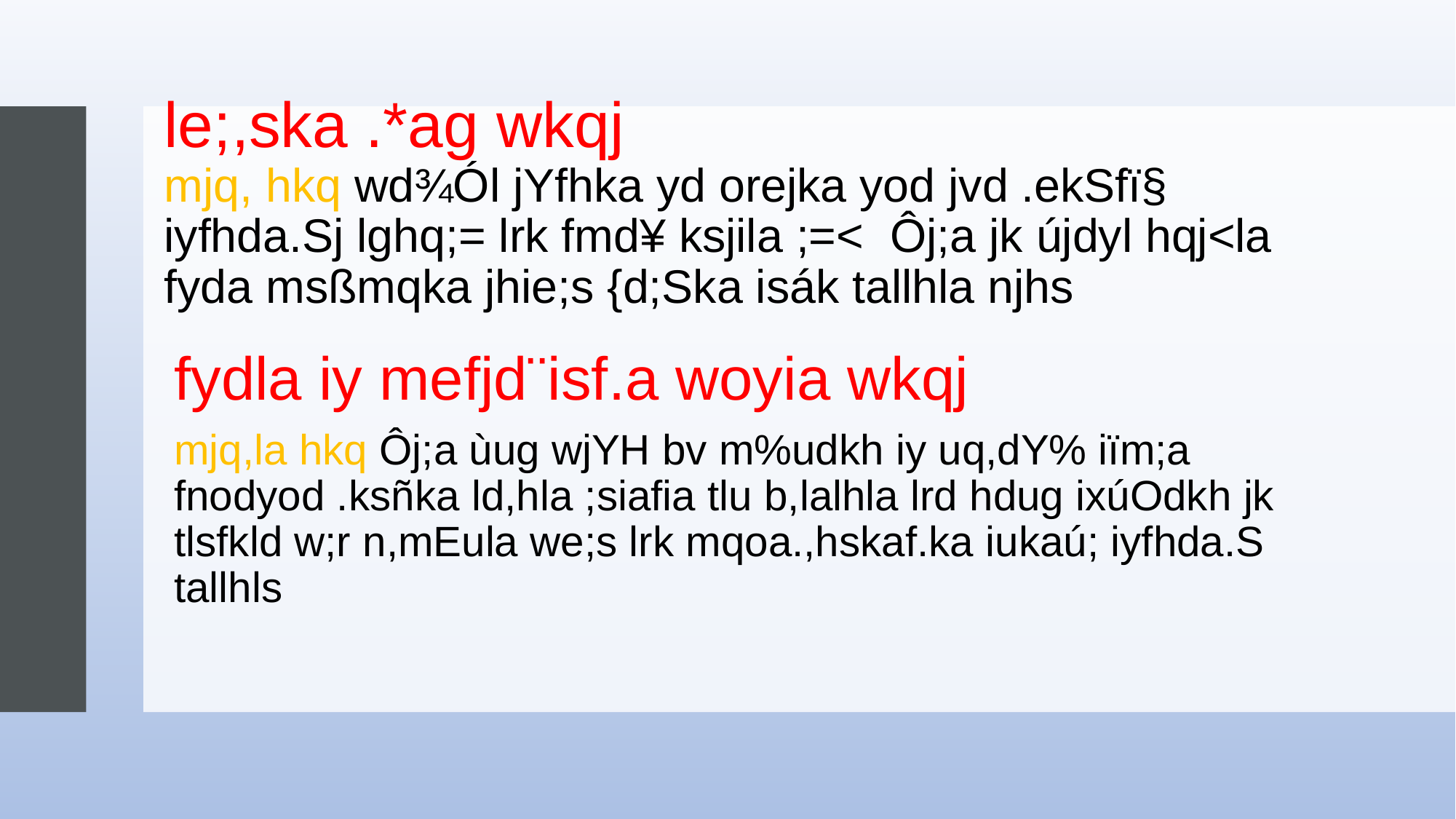

# le;,ska .*ag wkqj mjq, hkq wd¾Ól jYfhka yd orejka yod jvd .ekSfï§ iyfhda.Sj lghq;= lrk fmd¥ ksjila ;=<  Ôj;a jk újdyl hqj<la fyda msßmqka jhie;s {d;Ska isák tallhla njhs

fydla iy mefjd¨isf.a woyia wkqj
mjq,la hkq Ôj;a ùug wjYH bv m%udkh iy uq,dY% iïm;a fnodyod .ksñka ld,hla ;siafia tlu b,lalhla lrd hdug ixúOdkh jk tlsfkld w;r n,mEula we;s lrk mqoa.,hskaf.ka iukaú; iyfhda.S tallhls